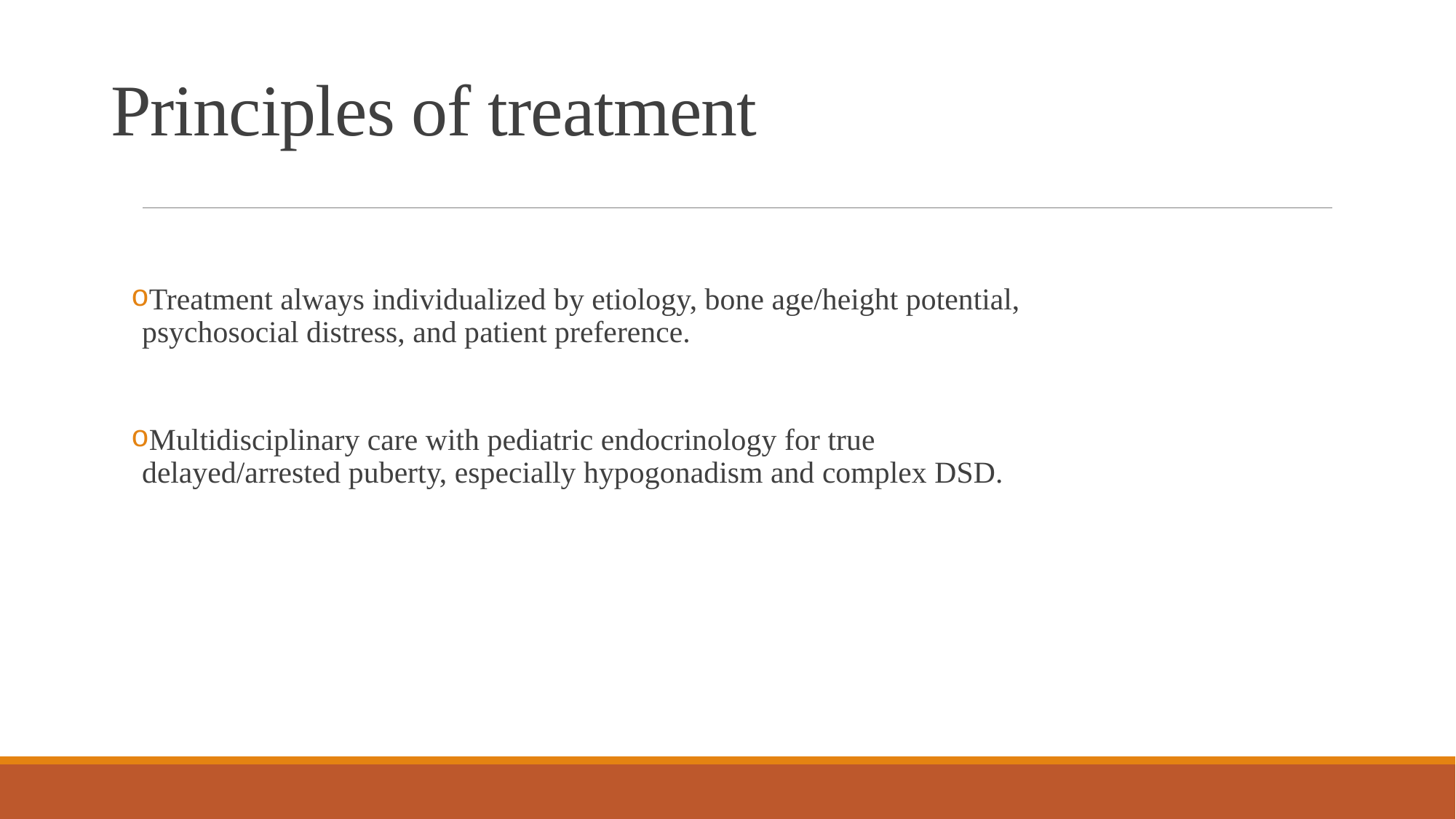

# Principles of treatment

Treatment always individualized by etiology, bone age/height potential, psychosocial distress, and patient preference.​

Multidisciplinary care with pediatric endocrinology for true delayed/arrested puberty, especially hypogonadism and complex DSD.